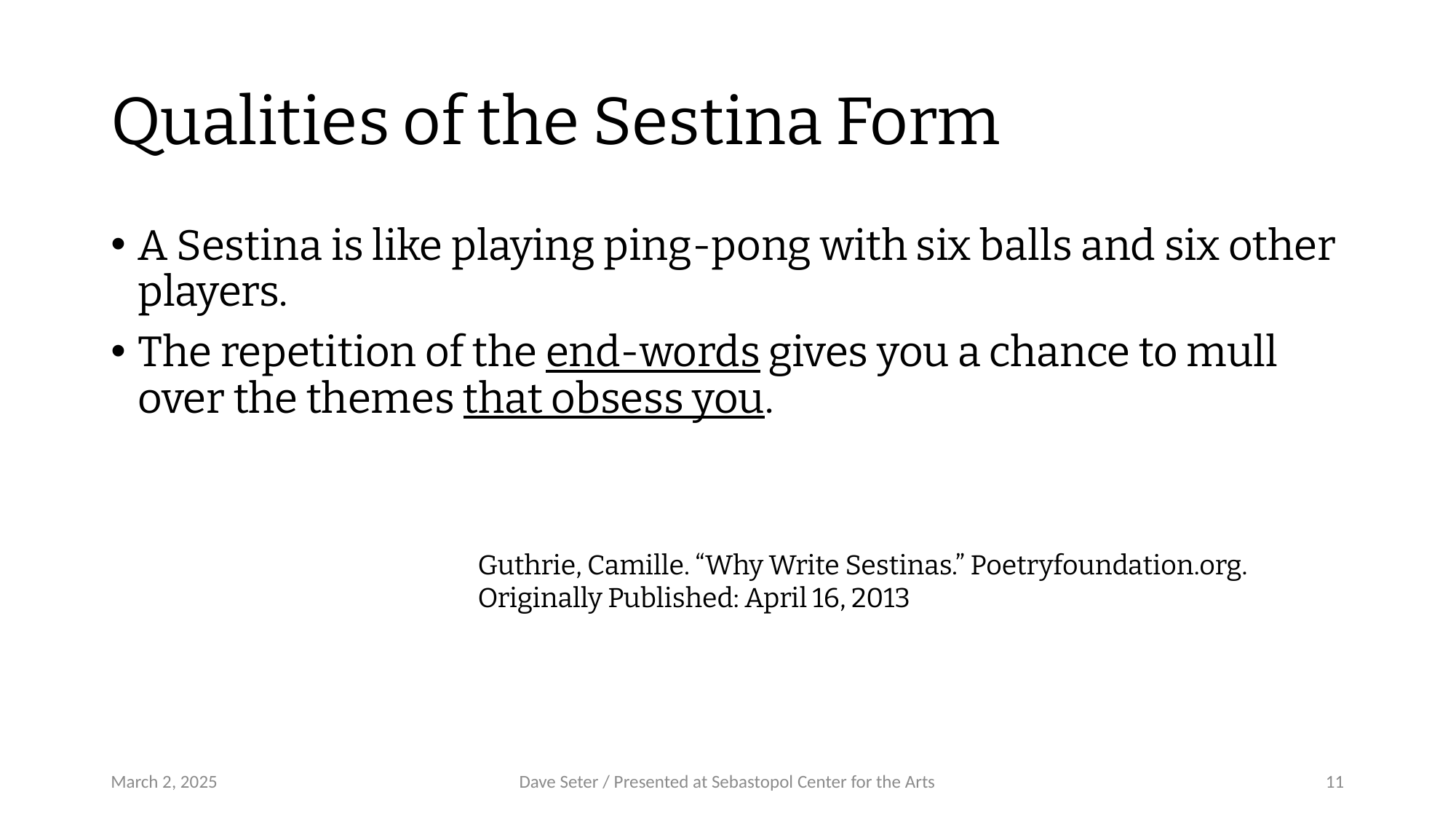

# Qualities of the Sestina Form
A Sestina is like playing ping-pong with six balls and six other players.
The repetition of the end-words gives you a chance to mull over the themes that obsess you.

Guthrie, Camille. “Why Write Sestinas.” Poetryfoundation.org.
Originally Published: April 16, 2013
March 2, 2025
Dave Seter / Presented at Sebastopol Center for the Arts
11